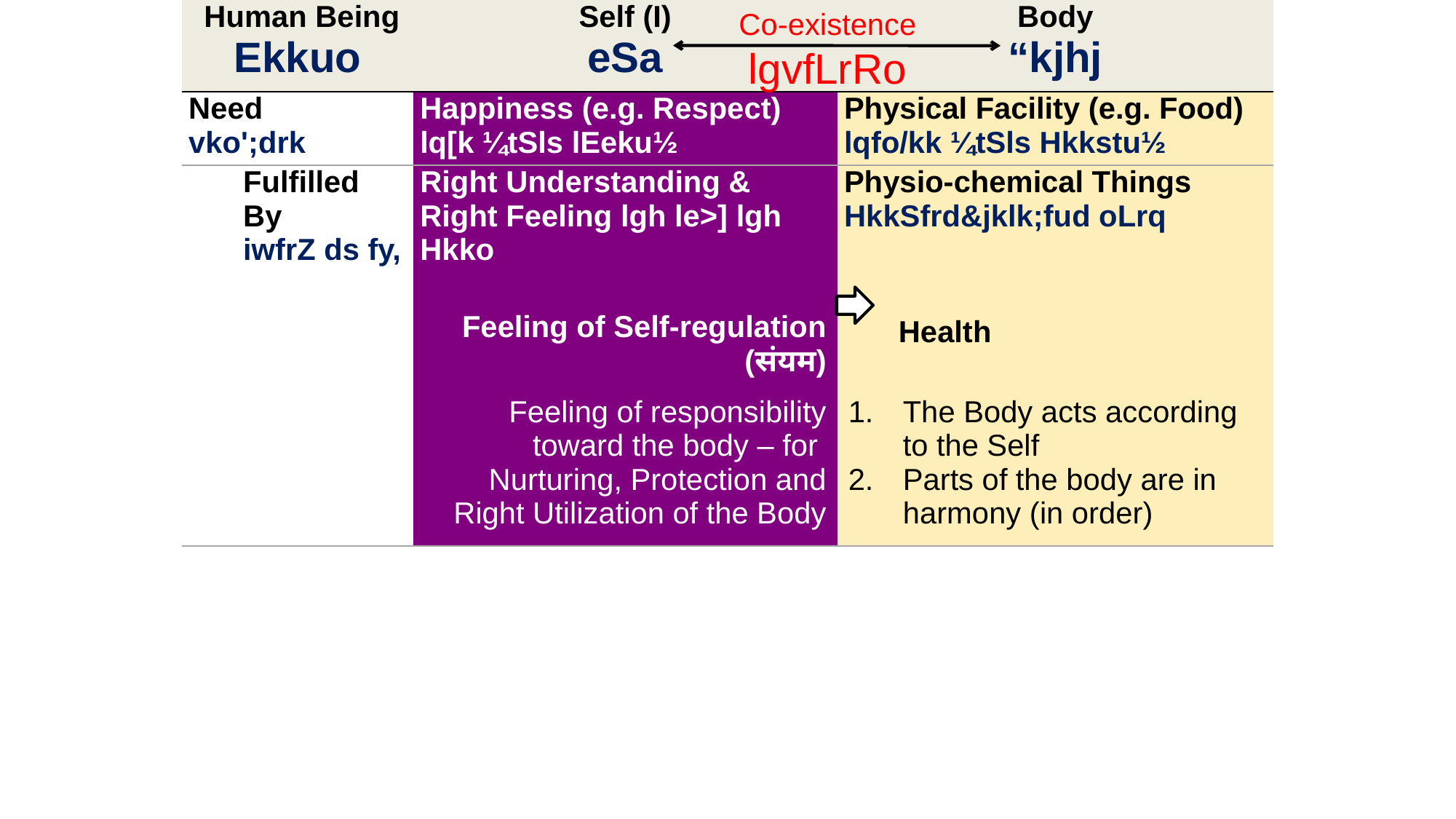

| Human Being Ekkuo | Self (I) eSa | Body “kjhj |
| --- | --- | --- |
| Need vko';drk | Happiness (e.g. Respect) lq[k ¼tSls lEeku½ | Physical Facility (e.g. Food) lqfo/kk ¼tSls Hkkstu½ |
| Fulfilled By iwfrZ ds fy, | Right Understanding & Right Feeling lgh le>] lgh Hkko | Physio-chemical Things HkkSfrd&jklk;fud oLrq |
|  |  |  |
|  | Feeling of Self-regulation (संयम) | Health |
|  | Feeling of responsibility toward the body – for Nurturing, Protection and Right Utilization of the Body | The Body acts according to the Self Parts of the body are in harmony (in order) |
Co-existence
lgvfLrRo